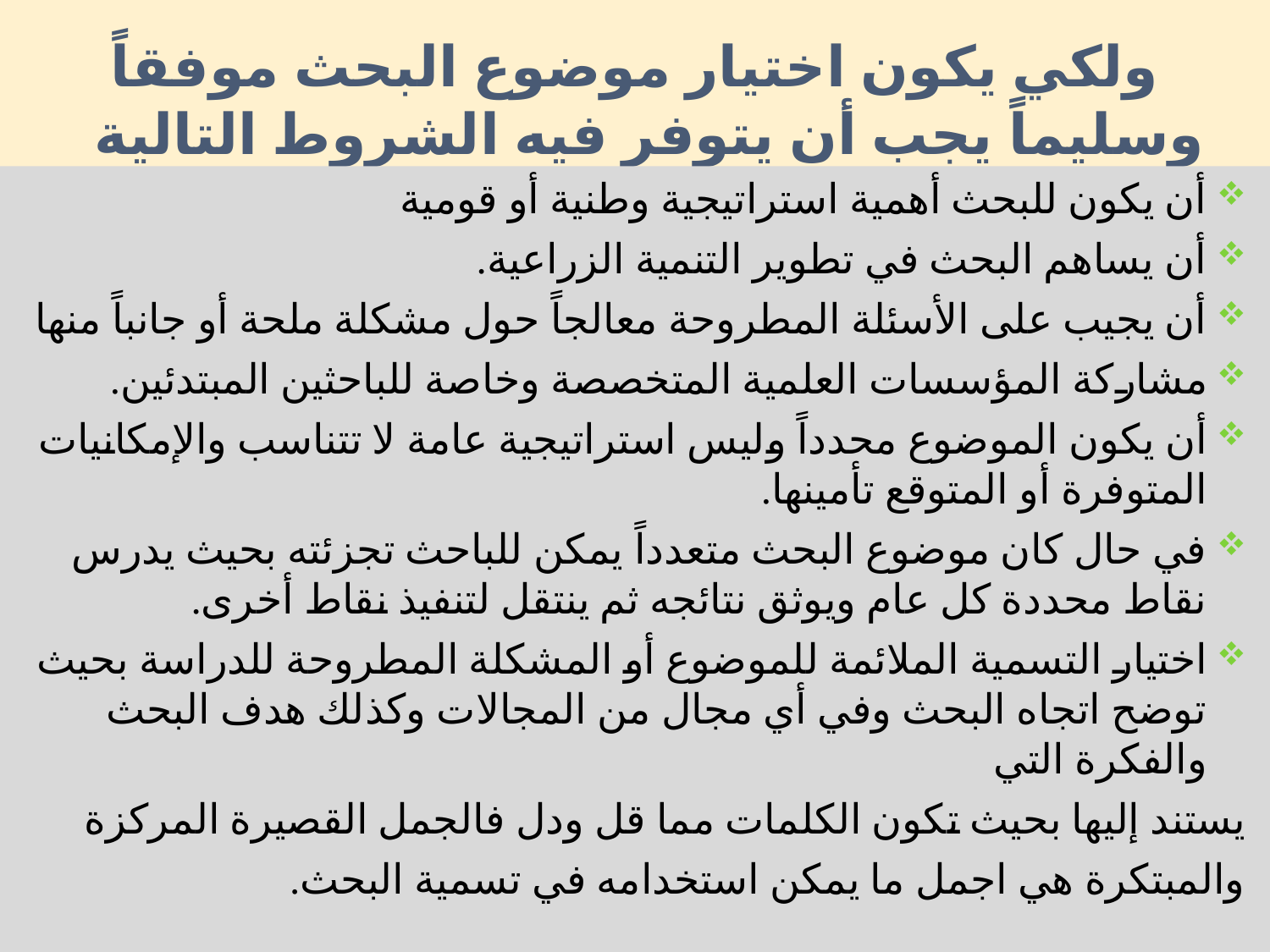

# ولكي يكون اختيار موضوع البحث موفقاً وسليماً يجب أن يتوفر فيه الشروط التالية
أن يكون للبحث أهمية استراتيجية وطنية أو قومية
أن يساهم البحث في تطوير التنمية الزراعية.
أن يجيب على الأسئلة المطروحة معالجاً حول مشكلة ملحة أو جانباً منها
مشاركة المؤسسات العلمية المتخصصة وخاصة للباحثين المبتدئين.
أن يكون الموضوع محدداً وليس استراتيجية عامة لا تتناسب والإمكانيات المتوفرة أو المتوقع تأمينها.
في حال كان موضوع البحث متعدداً يمكن للباحث تجزئته بحيث يدرس نقاط محددة كل عام ويوثق نتائجه ثم ينتقل لتنفيذ نقاط أخرى.
اختيار التسمية الملائمة للموضوع أو المشكلة المطروحة للدراسة بحيث توضح اتجاه البحث وفي أي مجال من المجالات وكذلك هدف البحث والفكرة التي
يستند إليها بحيث تكون الكلمات مما قل ودل فالجمل القصيرة المركزة
والمبتكرة هي اجمل ما يمكن استخدامه في تسمية البحث.